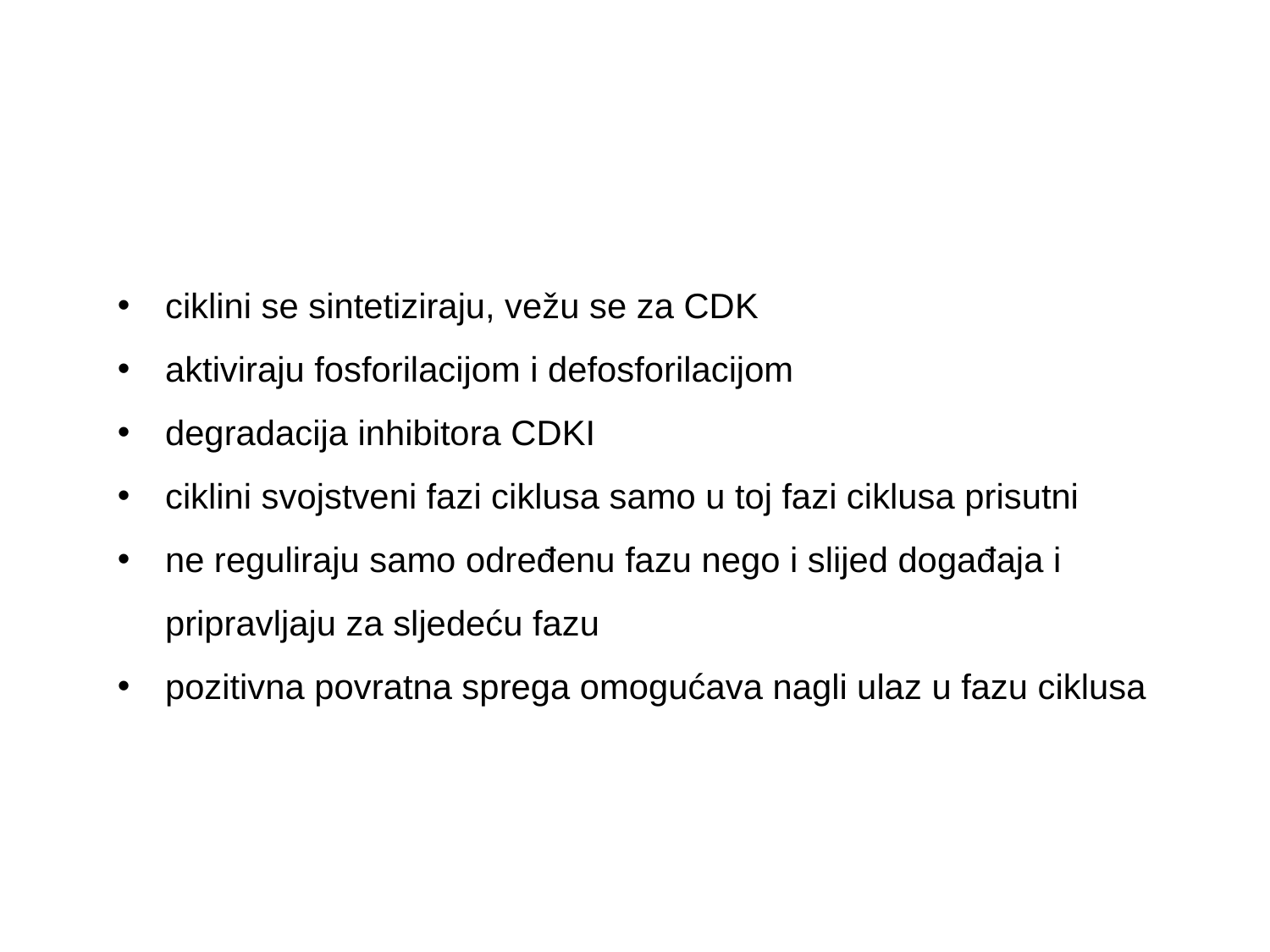

ciklini se sintetiziraju, vežu se za CDK
aktiviraju fosforilacijom i defosforilacijom
degradacija inhibitora CDKI
ciklini svojstveni fazi ciklusa samo u toj fazi ciklusa prisutni
ne reguliraju samo određenu fazu nego i slijed događaja i pripravljaju za sljedeću fazu
pozitivna povratna sprega omogućava nagli ulaz u fazu ciklusa